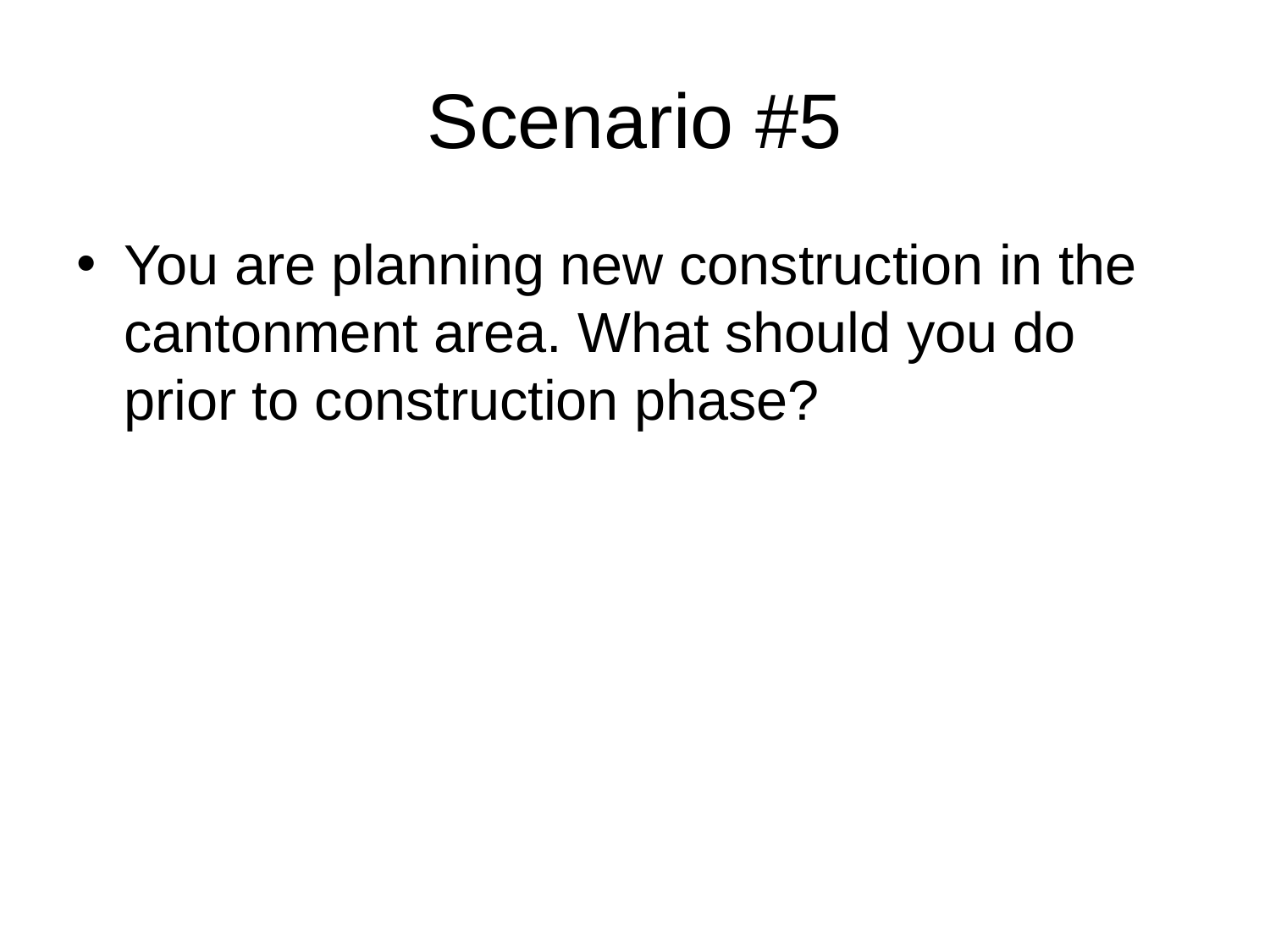

# Scenario #5
You are planning new construction in the cantonment area. What should you do prior to construction phase?